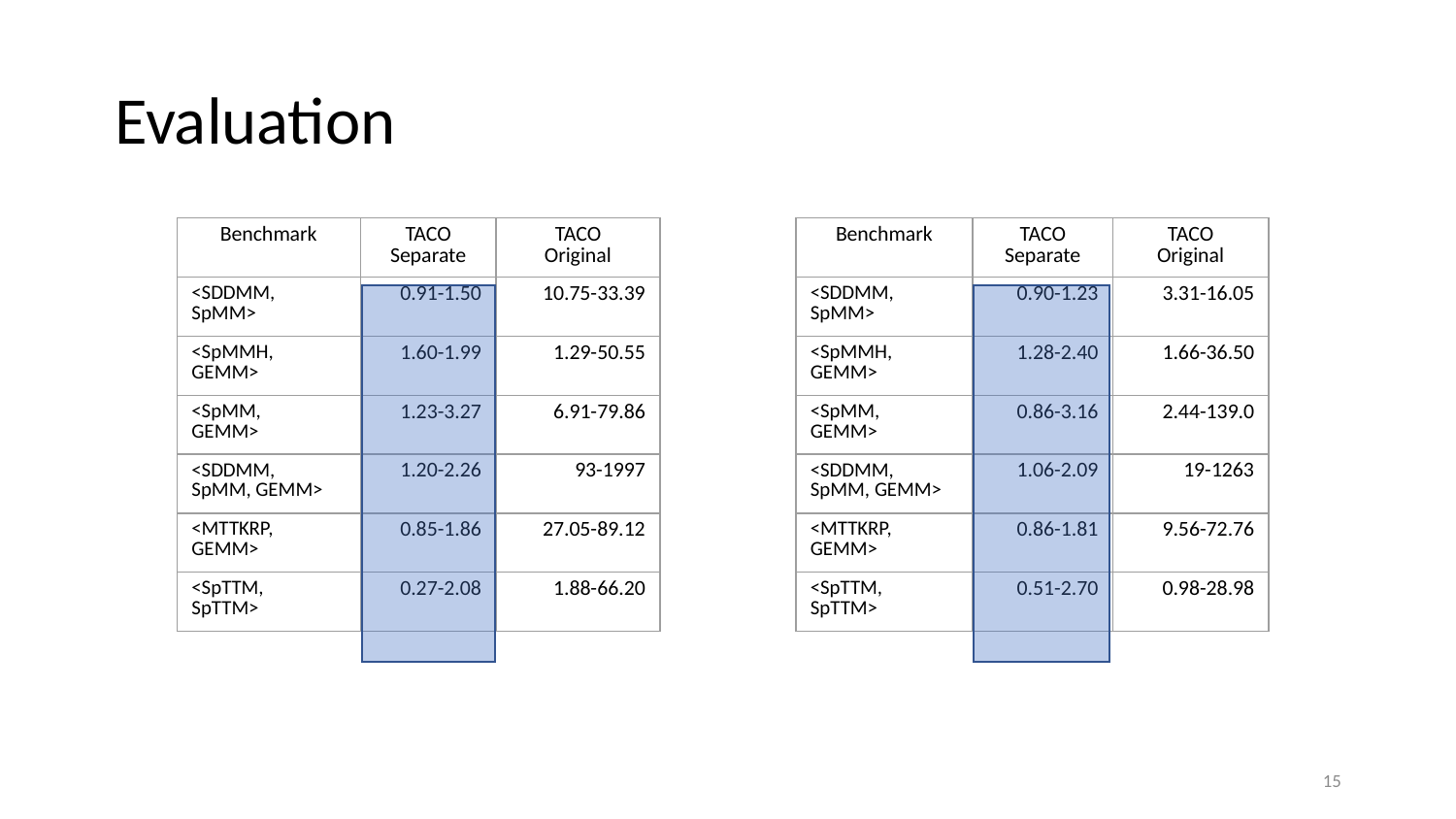

# Evaluation
| Benchmark | TACO Separate | TACO Original |
| --- | --- | --- |
| <SDDMM, SpMM> | 0.91-1.50 | 10.75-33.39 |
| <SpMMH, GEMM> | 1.60-1.99 | 1.29-50.55 |
| <SpMM, GEMM> | 1.23-3.27 | 6.91-79.86 |
| <SDDMM, SpMM, GEMM> | 1.20-2.26 | 93-1997 |
| <MTTKRP, GEMM> | 0.85-1.86 | 27.05-89.12 |
| <SpTTM, SpTTM> | 0.27-2.08 | 1.88-66.20 |
| Benchmark | TACO Separate | TACO Original |
| --- | --- | --- |
| <SDDMM, SpMM> | 0.90-1.23 | 3.31-16.05 |
| <SpMMH, GEMM> | 1.28-2.40 | 1.66-36.50 |
| <SpMM, GEMM> | 0.86-3.16 | 2.44-139.0 |
| <SDDMM, SpMM, GEMM> | 1.06-2.09 | 19-1263 |
| <MTTKRP, GEMM> | 0.86-1.81 | 9.56-72.76 |
| <SpTTM, SpTTM> | 0.51-2.70 | 0.98-28.98 |

15